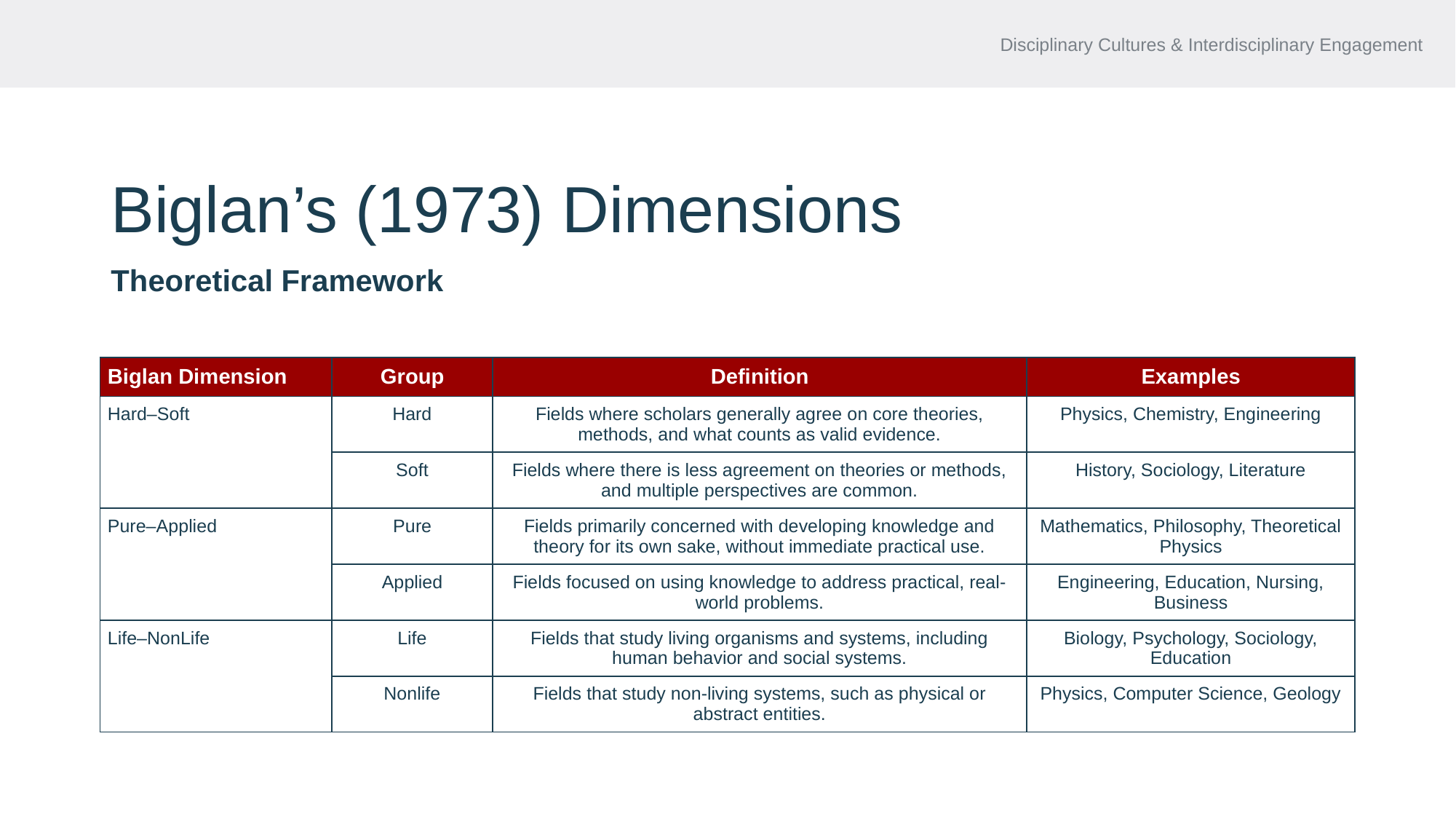

Disciplinary Cultures & Interdisciplinary Engagement
# Biglan’s (1973) Dimensions
Theoretical Framework
| Biglan Dimension | Group | Definition | Examples |
| --- | --- | --- | --- |
| Hard–Soft | Hard | Fields where scholars generally agree on core theories, methods, and what counts as valid evidence. | Physics, Chemistry, Engineering |
|  | Soft | Fields where there is less agreement on theories or methods, and multiple perspectives are common. | History, Sociology, Literature |
| Pure–Applied | Pure | Fields primarily concerned with developing knowledge and theory for its own sake, without immediate practical use. | Mathematics, Philosophy, Theoretical Physics |
|  | Applied | Fields focused on using knowledge to address practical, real-world problems. | Engineering, Education, Nursing, Business |
| Life–NonLife | Life | Fields that study living organisms and systems, including human behavior and social systems. | Biology, Psychology, Sociology, Education |
|  | Nonlife | Fields that study non-living systems, such as physical or abstract entities. | Physics, Computer Science, Geology |